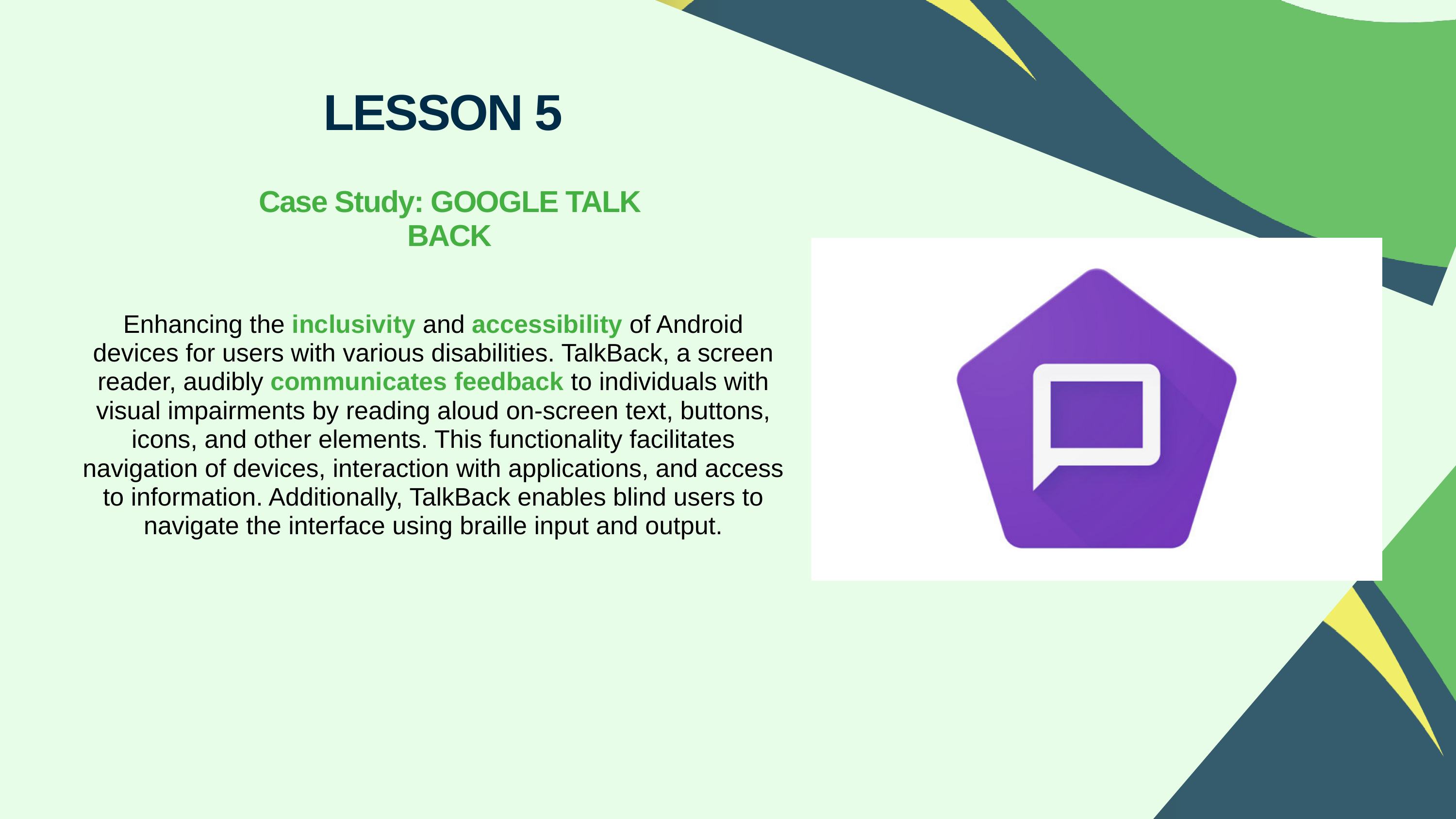

LESSON 5
Case Study: GOOGLE TALK BACK

Enhancing the inclusivity and accessibility of Android devices for users with various disabilities. TalkBack, a screen reader, audibly communicates feedback to individuals with visual impairments by reading aloud on-screen text, buttons, icons, and other elements. This functionality facilitates navigation of devices, interaction with applications, and access to information. Additionally, TalkBack enables blind users to navigate the interface using braille input and output.